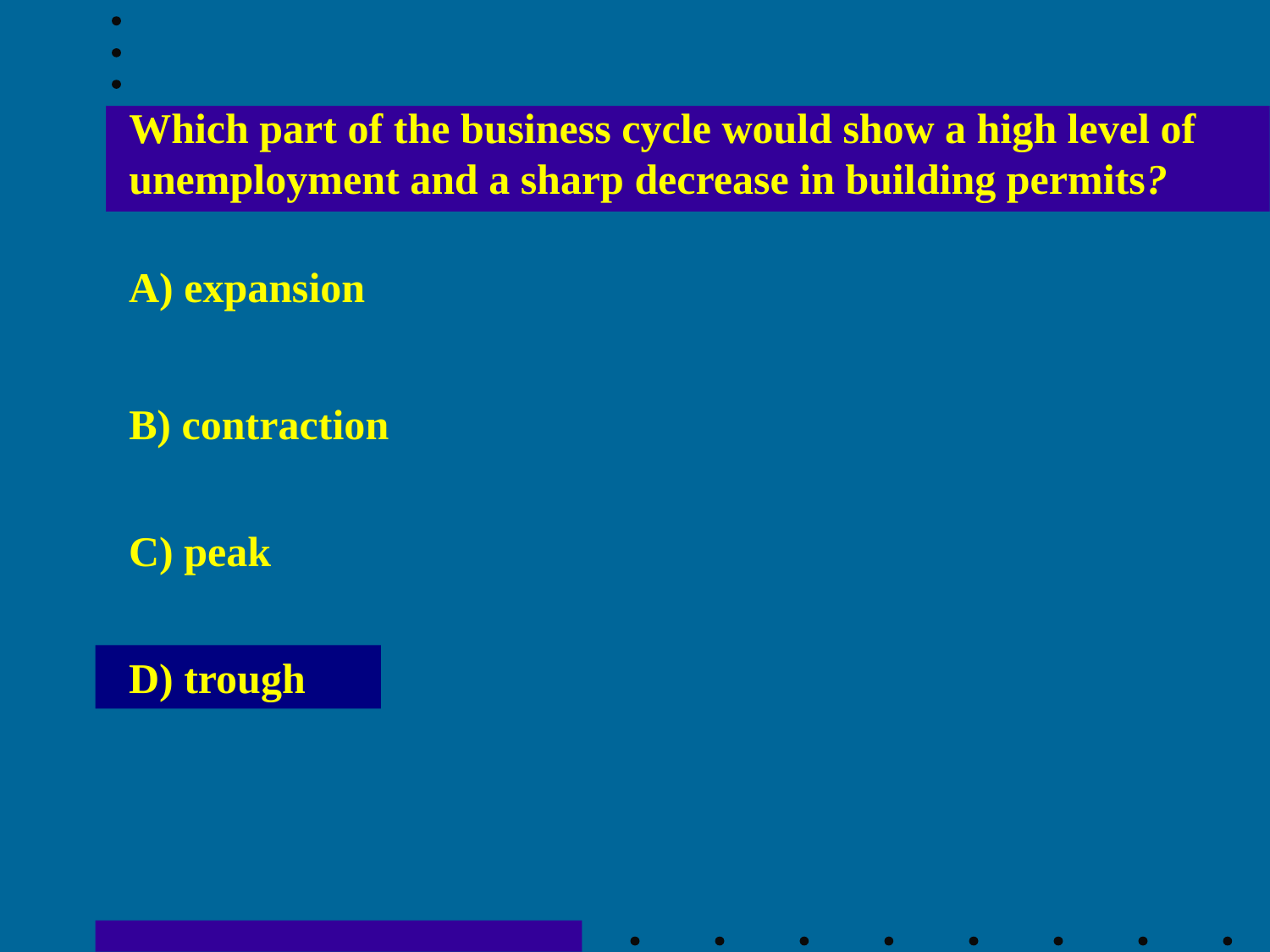

Which part of the business cycle would show a high level of unemployment and a sharp decrease in building permits?
A) expansion
B) contraction
C) peak

D) trough